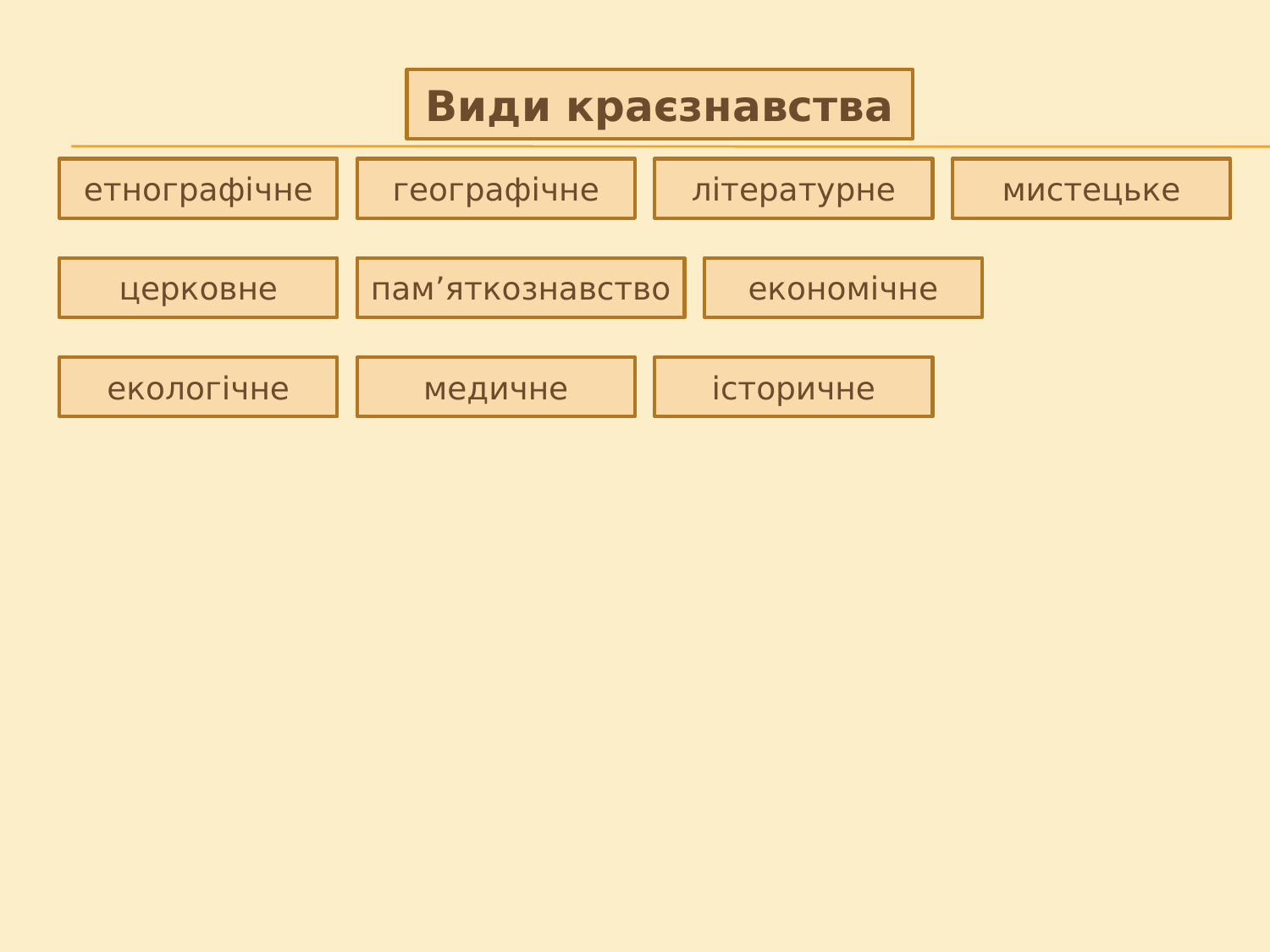

Види краєзнавства
етнографічне
географічне
літературне
мистецьке
церковне
пам’яткознавство
економічне
екологічне
медичне
історичне